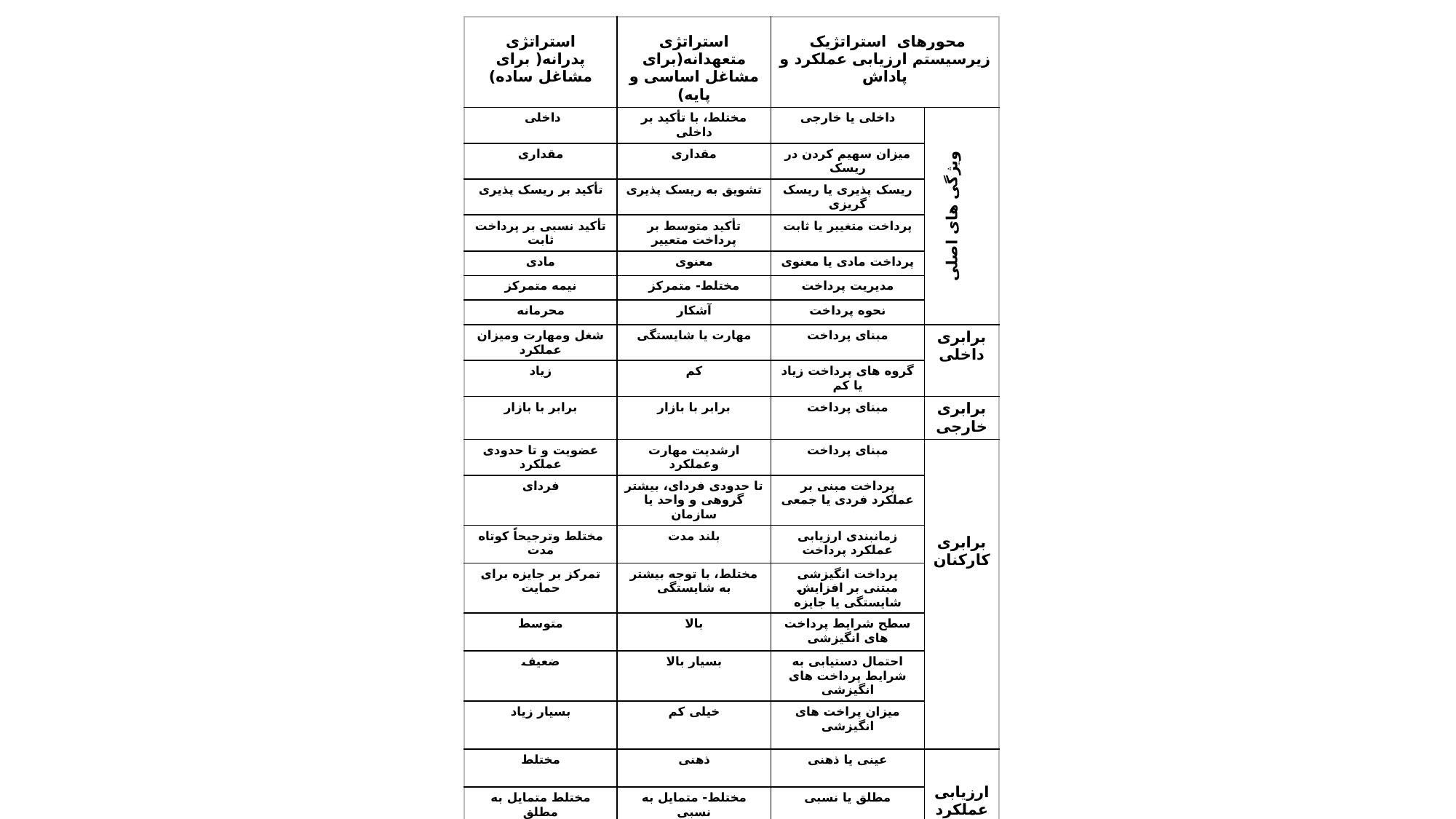

| استراتژی پدرانه( برای مشاغل ساده) | استراتژی متعهدانه(برای مشاغل اساسی و پایه) | محورهای استراتژیک زیرسیستم ارزیابی عملکرد و پاداش |  |
| --- | --- | --- | --- |
| داخلی | مختلط، با تأکید بر داخلی | داخلی یا خارجی | ویژگی های اصلی |
| مقداری | مقداری | میزان سهیم کردن در ریسک |  |
| تأکید بر ریسک پذیری | تشویق به ریسک پذیری | ریسک پذیری یا ریسک گریزی |  |
| تأکید نسبی بر پرداخت ثابت | تأکید متوسط بر پرداخت متعییر | پرداخت متغییر یا ثابت |  |
| مادی | معنوی | پرداخت مادی یا معنوی |  |
| نیمه متمرکز | مختلط- متمرکز | مدیریت پرداخت |  |
| محرمانه | آشکار | نحوه پرداخت |  |
| شغل ومهارت ومیزان عملکرد | مهارت یا شایستگی | مبنای پرداخت | برابری داخلی |
| زیاد | کم | گروه های پرداخت زیاد یا کم |  |
| برابر با بازار | برابر با بازار | مبنای پرداخت | برابری خارجی |
| عضویت و تا حدودی عملکرد | ارشدیت مهارت وعملکرد | مبنای پرداخت | برابری کارکنان |
| فردای | تا حدودی فردای، بیشتر گروهی و واحد یا سازمان | پرداخت مبنی بر عملکرد فردی یا جمعی |  |
| مختلط وترجیحاً کوتاه مدت | بلند مدت | زمانبندی ارزیابی عملکرد پرداخت |  |
| تمرکز بر جایزه برای حمایت | مختلط، با توجه بیشتر به شایستگی | پرداخت انگیزشی مبتنی بر افزایش شایستگی یا جایزه |  |
| متوسط | بالا | سطح شرایط پرداخت های انگیزشی |  |
| ضعیف | بسیار بالا | احتمال دستیابی به شرایط پرداخت های انگیزشی |  |
| بسیار زیاد | خیلی کم | میزان پراخت های انگیزشی |  |
| مختلط | ذهنی | عینی یا ذهنی | ارزیابی عملکرد |
| مختلط متمایل به مطلق | مختلط- متمایل به نسبی | مطلق یا نسبی |  |
| آزاد | آزاد | توزیع اجباری یا آزاد |  |